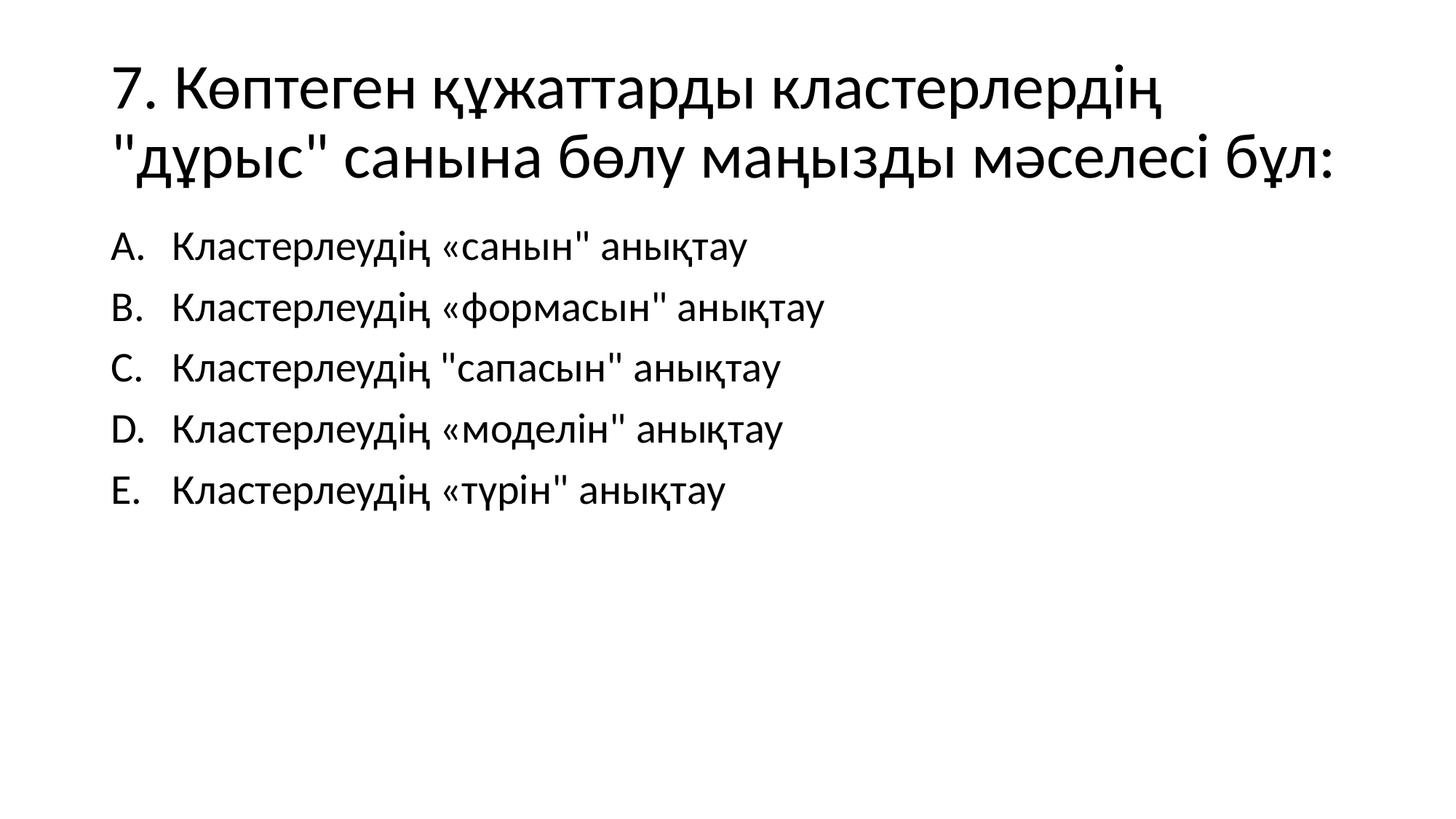

# 7. Көптеген құжаттарды кластерлердің "дұрыс" санына бөлу маңызды мәселесі бұл:
Кластерлеудің «санын" анықтау
Кластерлеудің «формасын" анықтау
Кластерлеудің "сапасын" анықтау
Кластерлеудің «моделін" анықтау
Кластерлеудің «түрін" анықтау